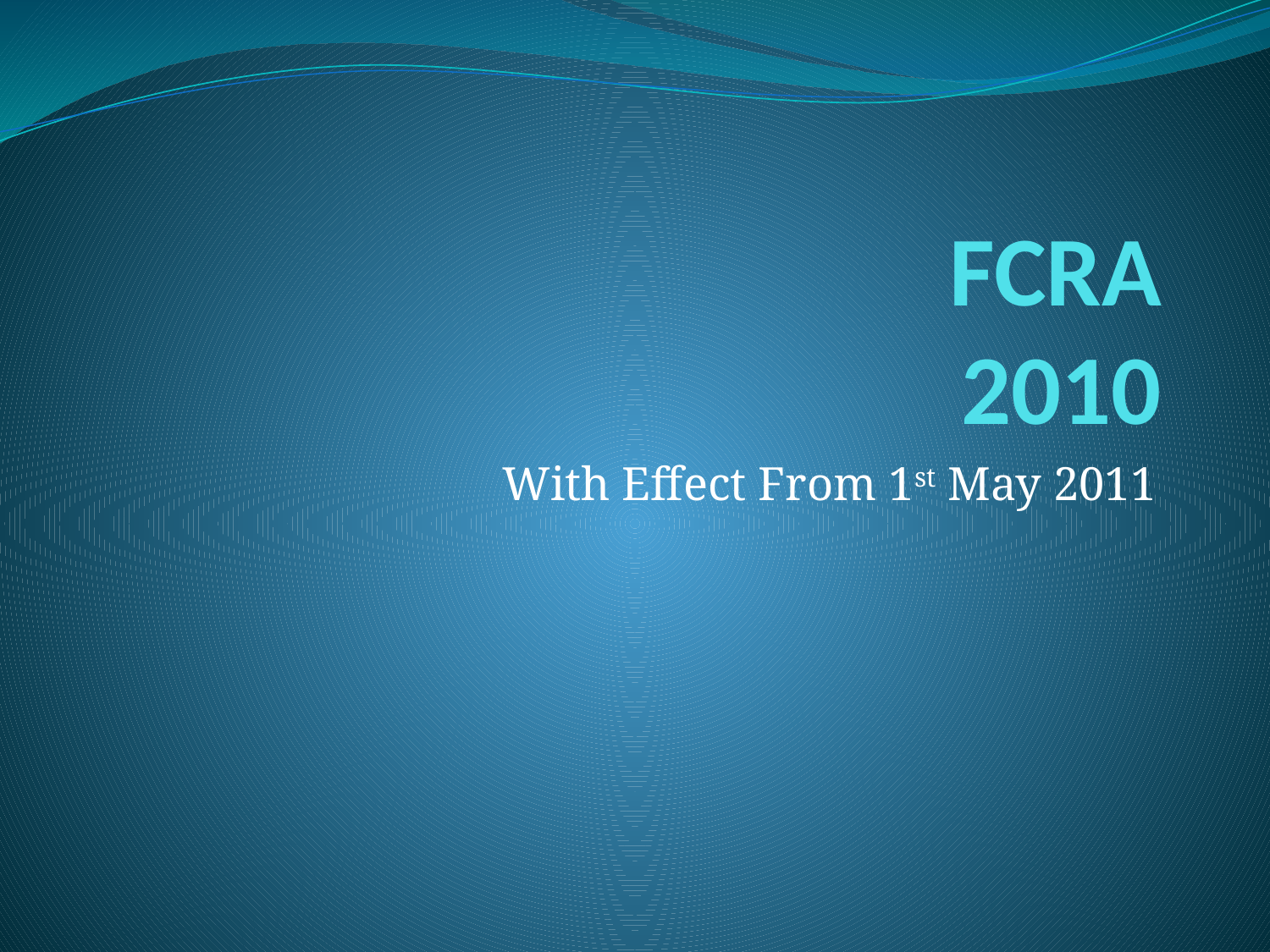

# FCRA 2010
With Effect From 1st May 2011